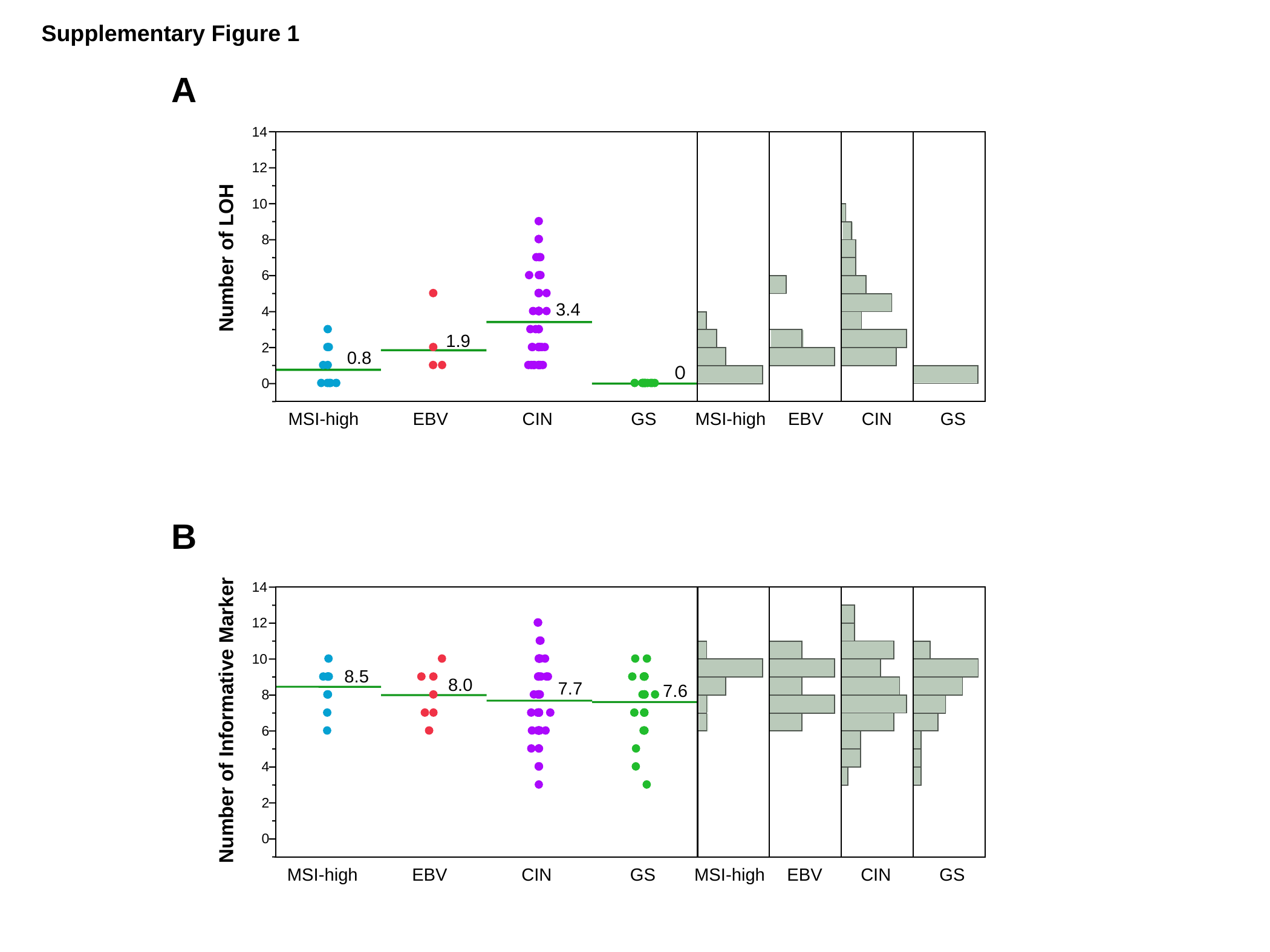

Supplementary Figure 1
A
14

12

10

8

6

4

2

0

MSI-high
EBV
CIN
GS
MSI-high
EBV
CIN
GS
3.4
1.9
0.8
０
Number of LOH
B
14

12

10

8

6

4

2

0

MSI-high
EBV
CIN
GS
MSI-high
EBV
CIN
GS
8.5
8.0
7.7
7.6
Number of Informative Marker